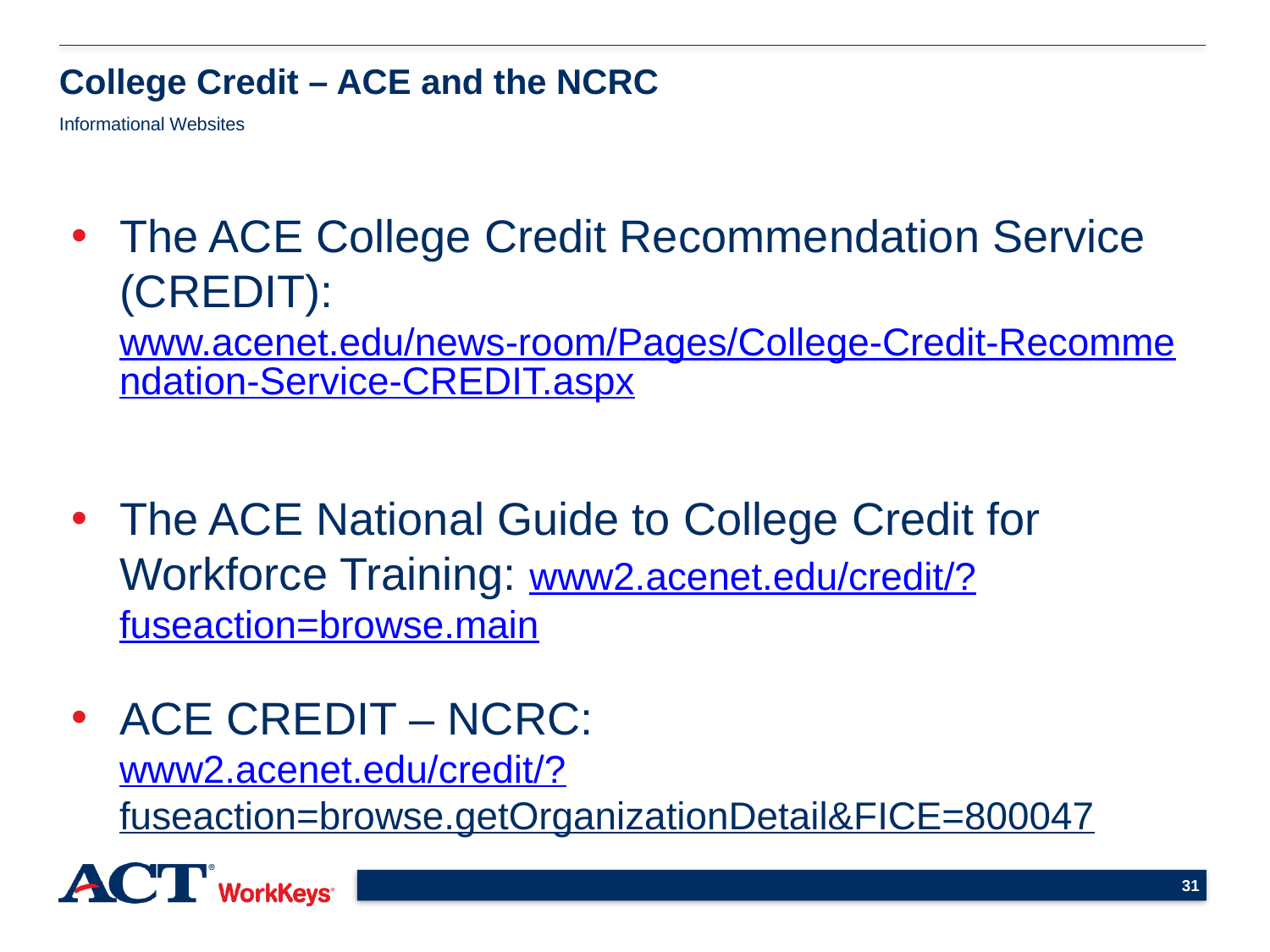

College Credit – ACE and the NCRC
Informational Websites
The ACE College Credit Recommendation Service (CREDIT):
www.acenet.edu/news-room/Pages/College-Credit-Recommendation-Service-CREDIT.aspx
The ACE National Guide to College Credit for Workforce Training: www2.acenet.edu/credit/?fuseaction=browse.main
ACE CREDIT – NCRC:
www2.acenet.edu/credit/?fuseaction=browse.getOrganizationDetail&FICE=800047